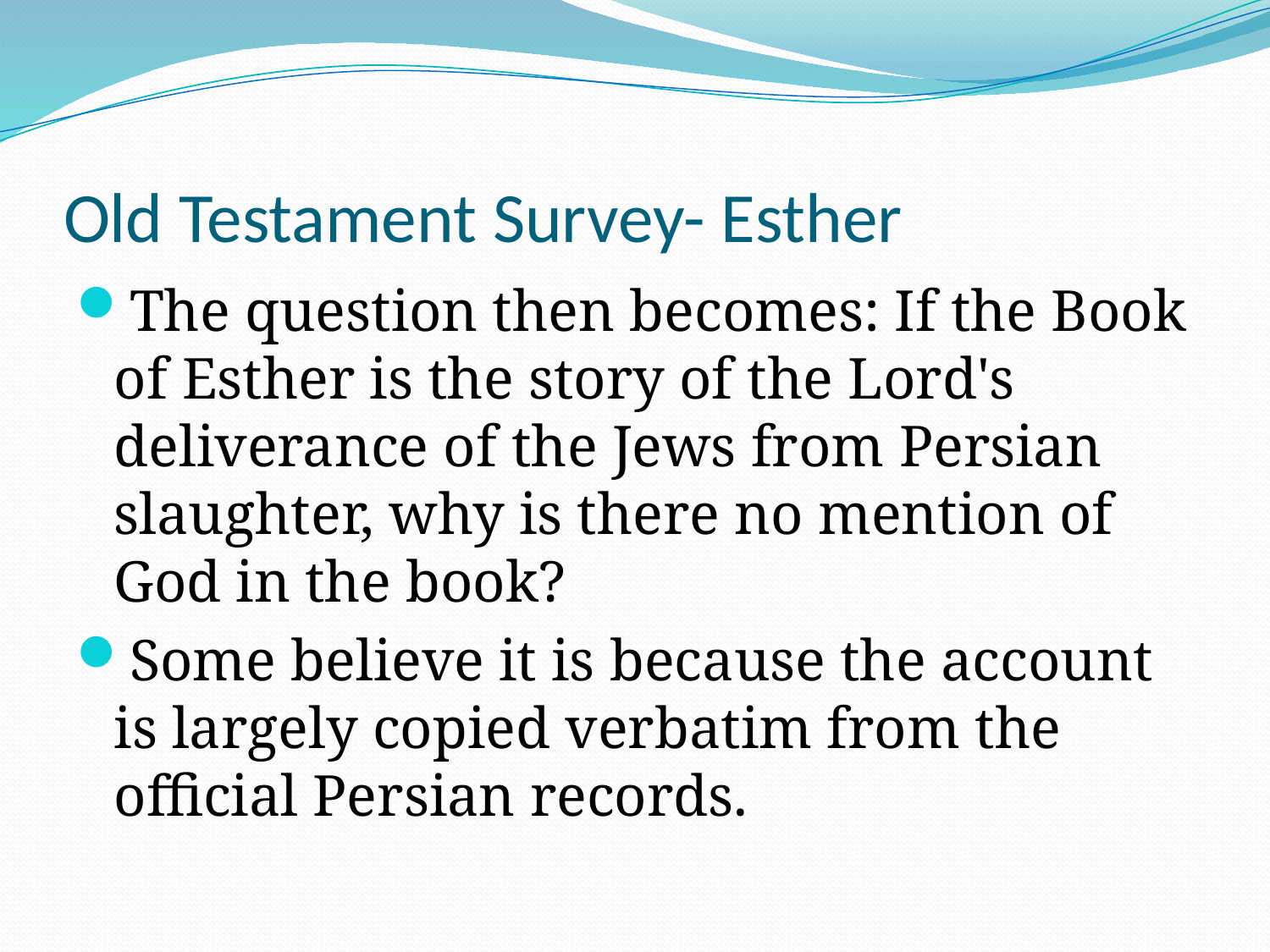

# Old Testament Survey- Esther
The question then becomes: If the Book of Esther is the story of the Lord's deliverance of the Jews from Persian slaughter, why is there no mention of God in the book?
Some believe it is because the account is largely copied verbatim from the official Persian records.